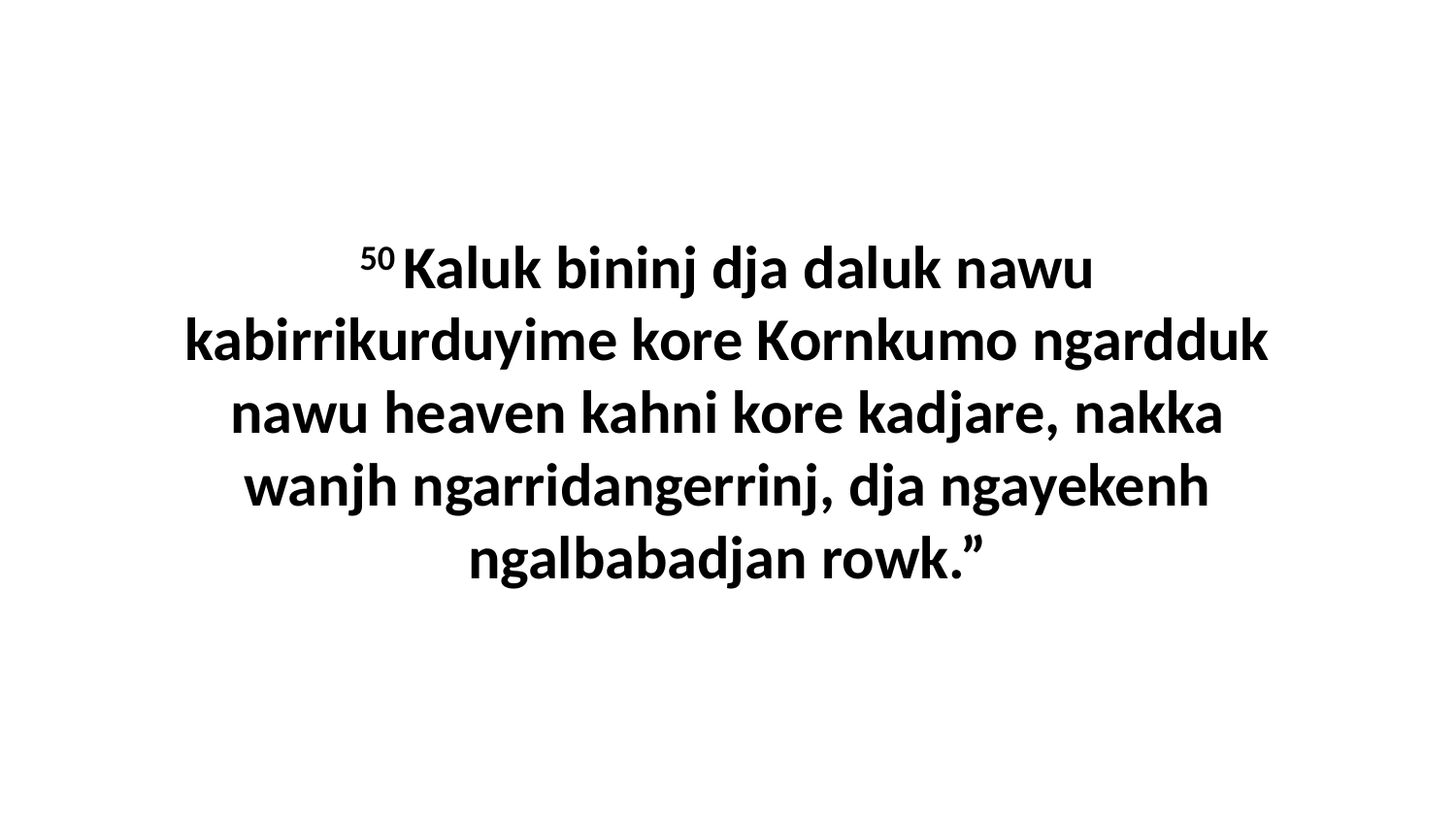

50 Kaluk bininj dja daluk nawu kabirrikurduyime kore Kornkumo ngardduk nawu heaven kahni kore kadjare, nakka wanjh ngarridangerrinj, dja ngayekenh ngalbabadjan rowk.”